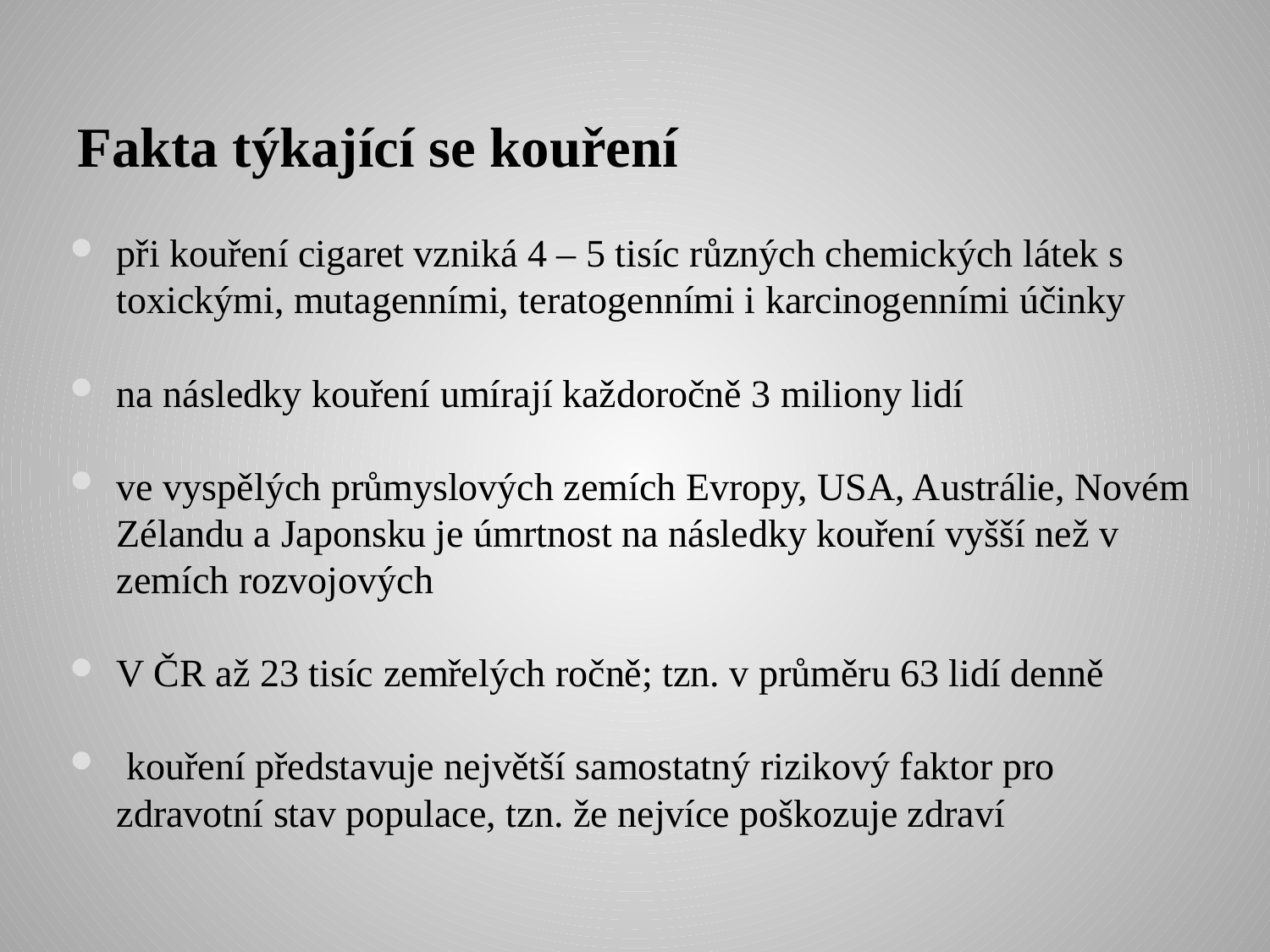

# Fakta týkající se kouření
při kouření cigaret vzniká 4 – 5 tisíc různých chemických látek s toxickými, mutagenními, teratogenními i karcinogenními účinky

na následky kouření umírají každoročně 3 miliony lidí

ve vyspělých průmyslových zemích Evropy, USA, Austrálie, Novém Zélandu a Japonsku je úmrtnost na následky kouření vyšší než v zemích rozvojových

V ČR až 23 tisíc zemřelých ročně; tzn. v průměru 63 lidí denně

 kouření představuje největší samostatný rizikový faktor pro zdravotní stav populace, tzn. že nejvíce poškozuje zdraví